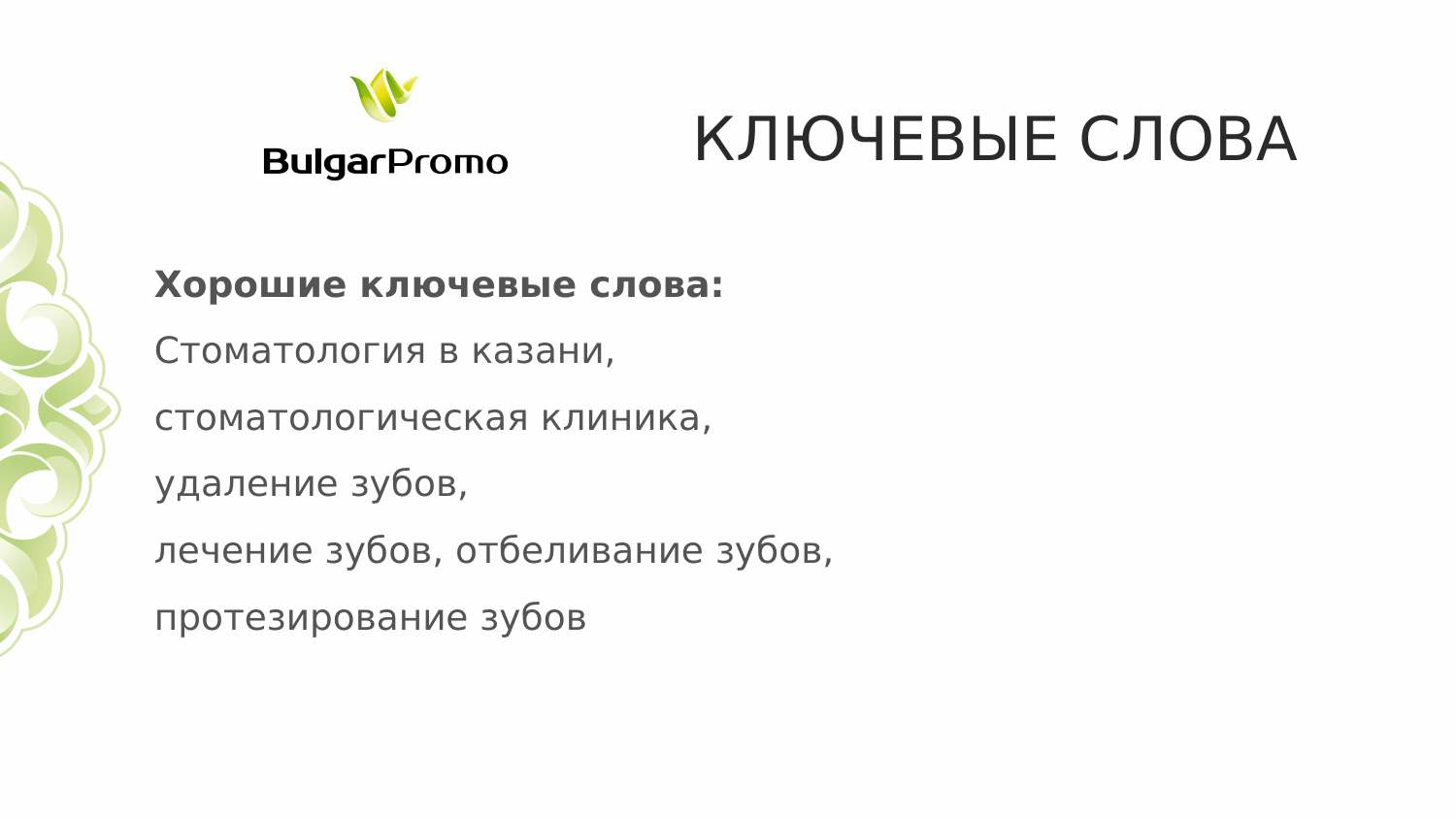

# Ключевые слова
Хорошие ключевые слова:
Стоматология в казани,
стоматологическая клиника,
удаление зубов,
лечение зубов, отбеливание зубов,
протезирование зубов